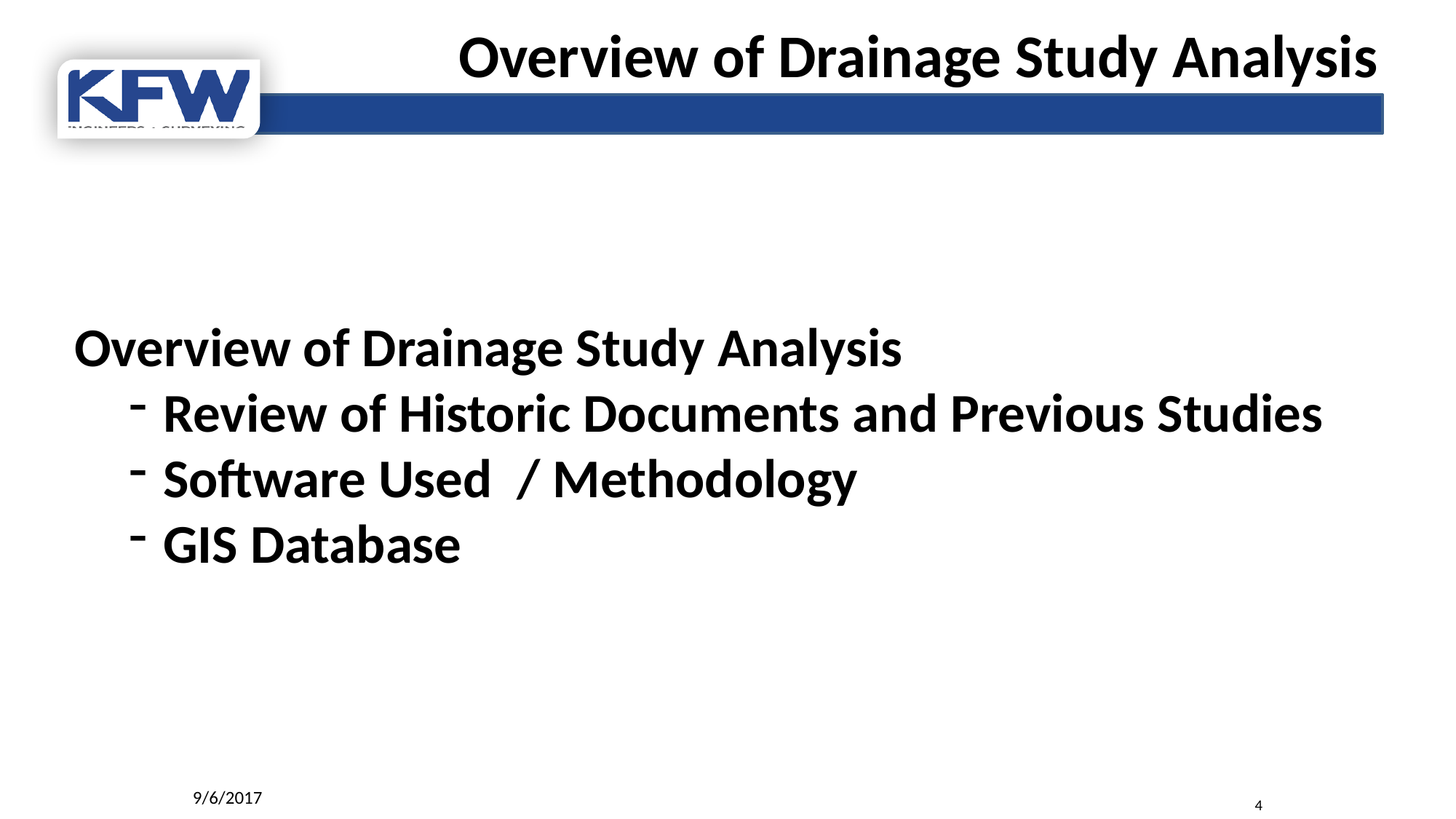

Overview of Drainage Study Analysis

Overview of Drainage Study Analysis
Review of Historic Documents and Previous Studies
Software Used  / Methodology
GIS Database
9/6/2017
4